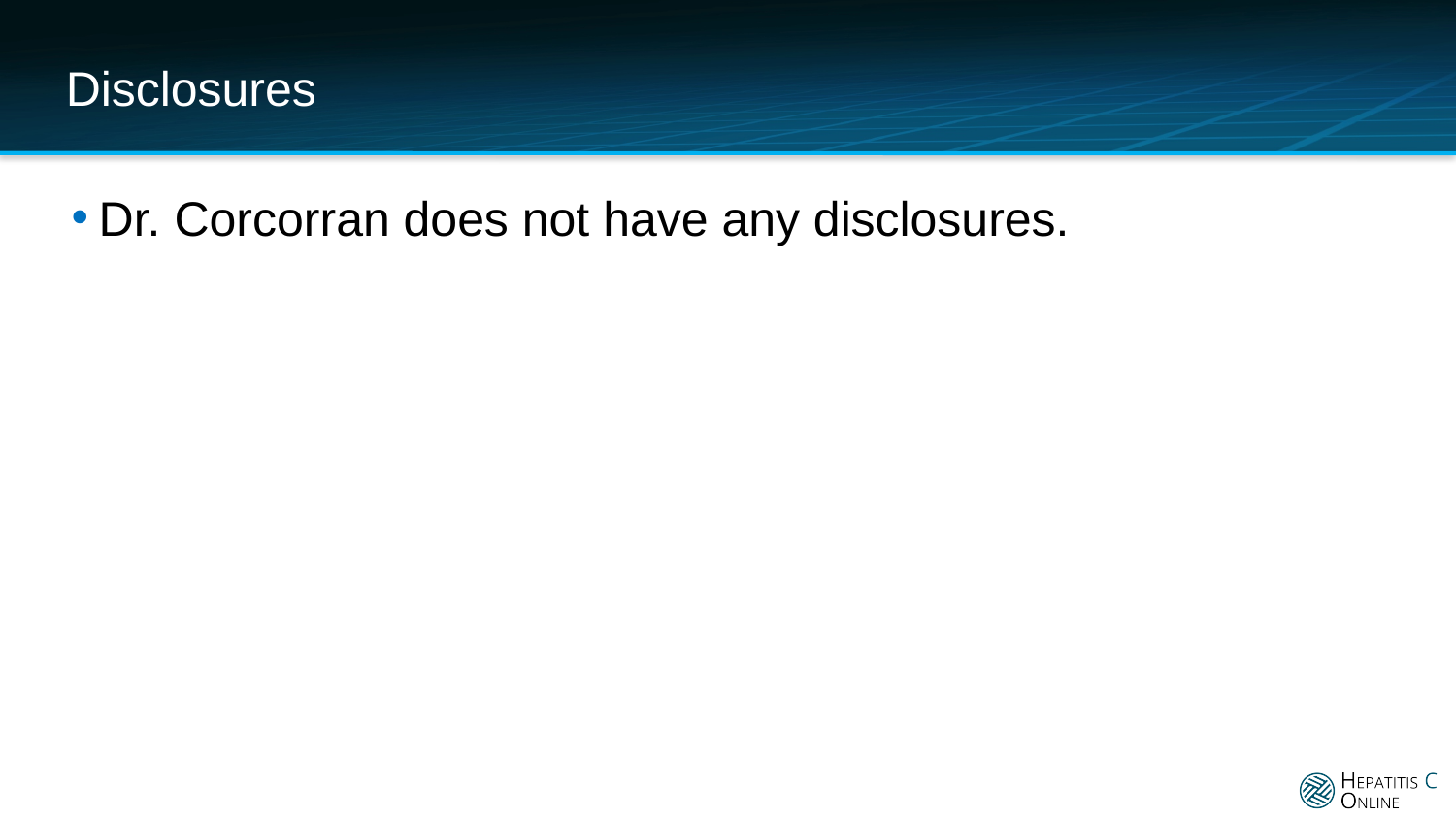

# Disclosures
Dr. Corcorran does not have any disclosures.